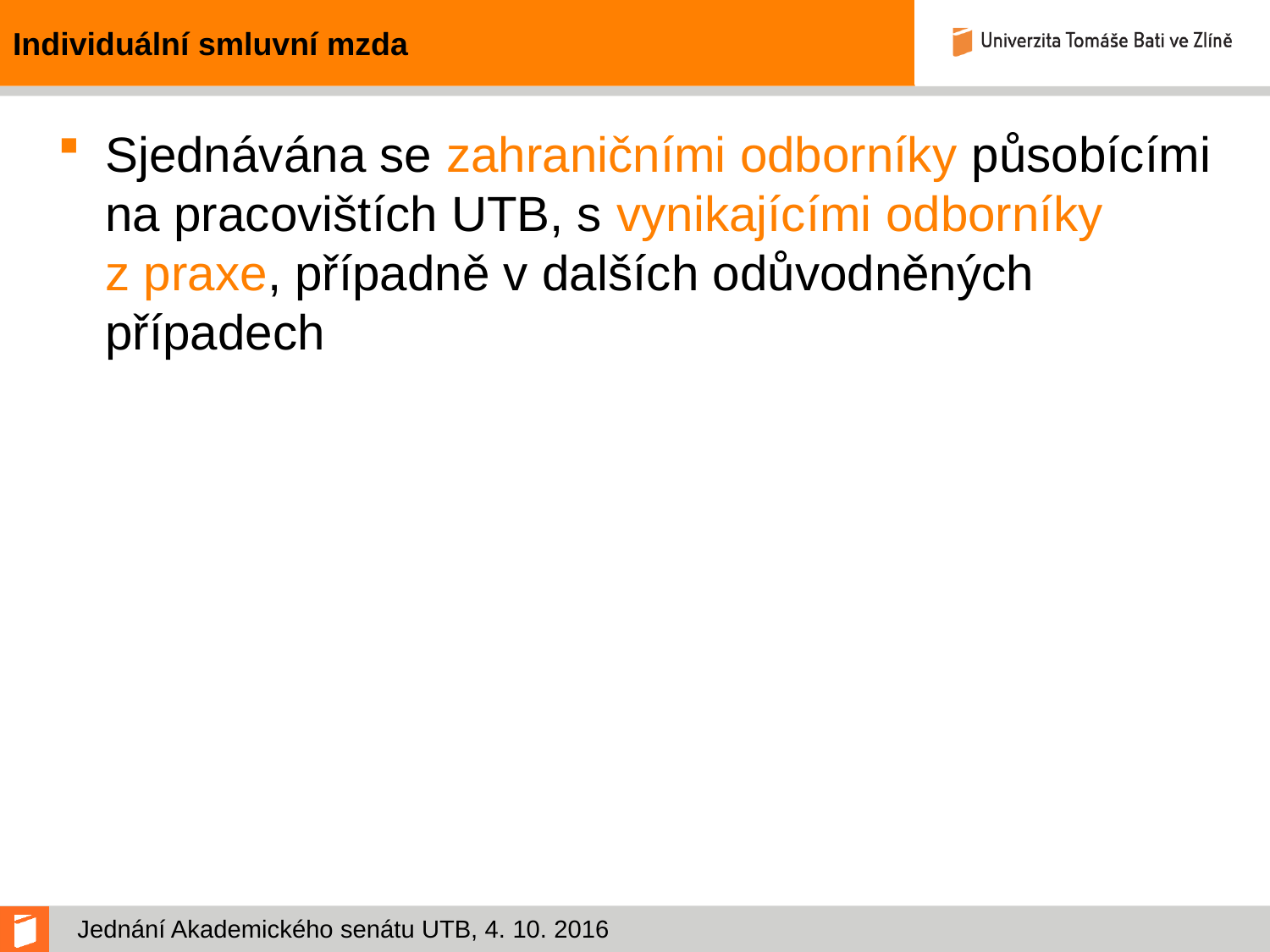

# Individuální smluvní mzda

Sjednávána se zahraničními odborníky působícími na pracovištích UTB, s vynikajícími odborníky
z praxe, případně v dalších odůvodněných případech